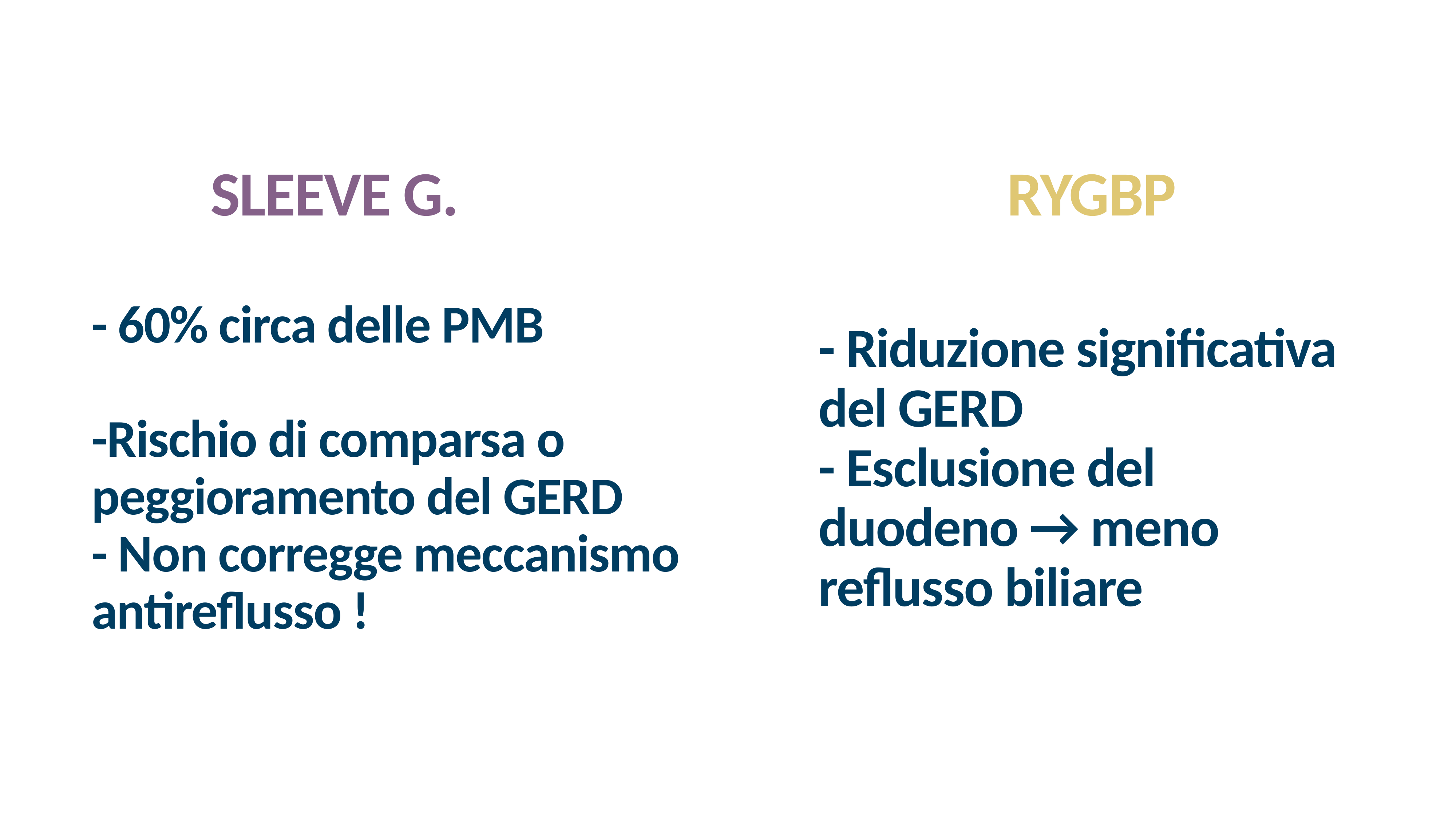

SLEEVE G.
RYGBP
- 60% circa delle PMB

-Rischio di comparsa o peggioramento del GERD
- Non corregge meccanismo antireflusso !
- Riduzione significativa del GERD
- Esclusione del duodeno → meno reflusso biliare